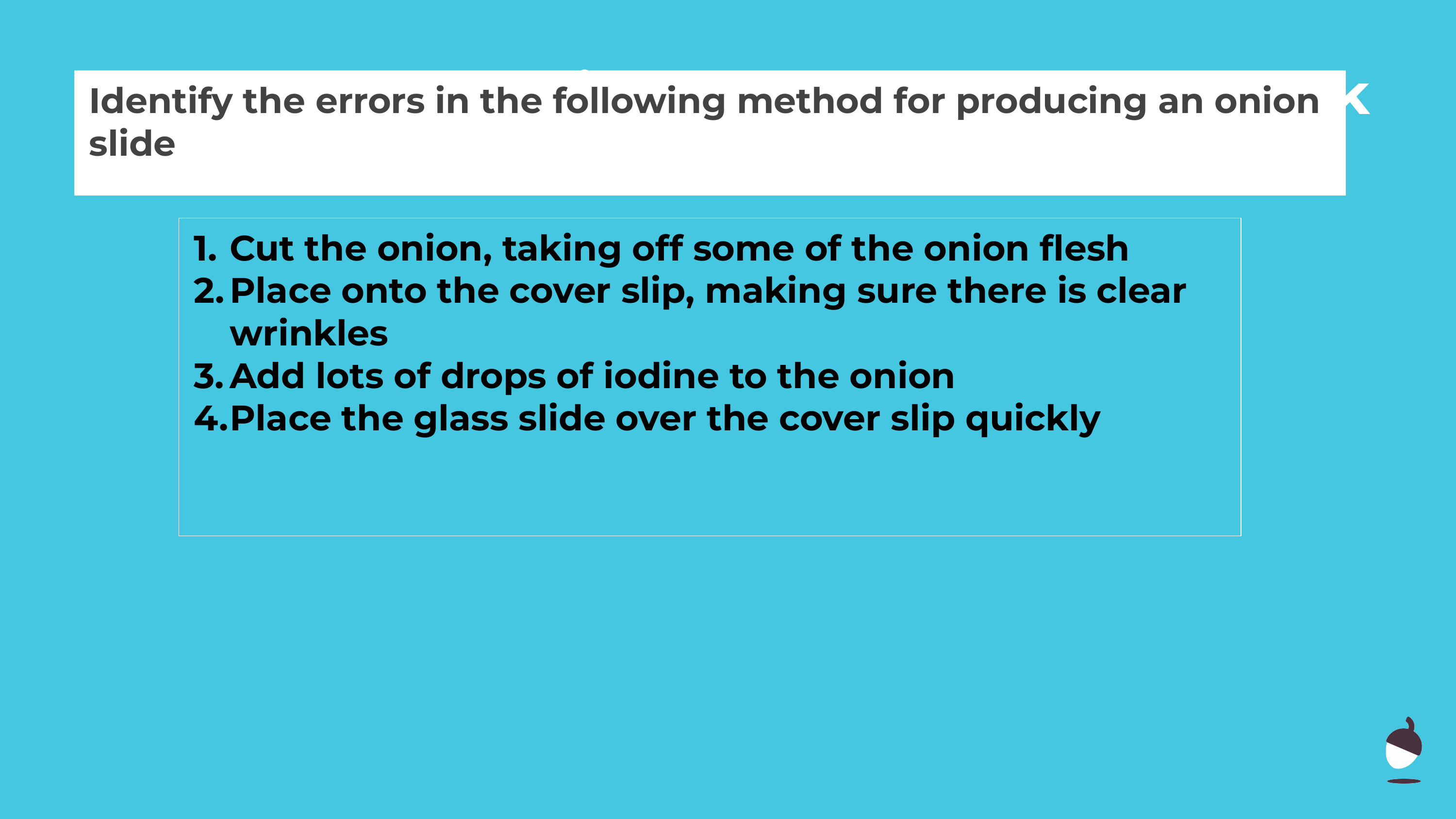

Pause the video to complete your task
Identify the errors in the following method for producing an onion slide
Cut the onion, taking off some of the onion flesh
Place onto the cover slip, making sure there is clear wrinkles
Add lots of drops of iodine to the onion
Place the glass slide over the cover slip quickly